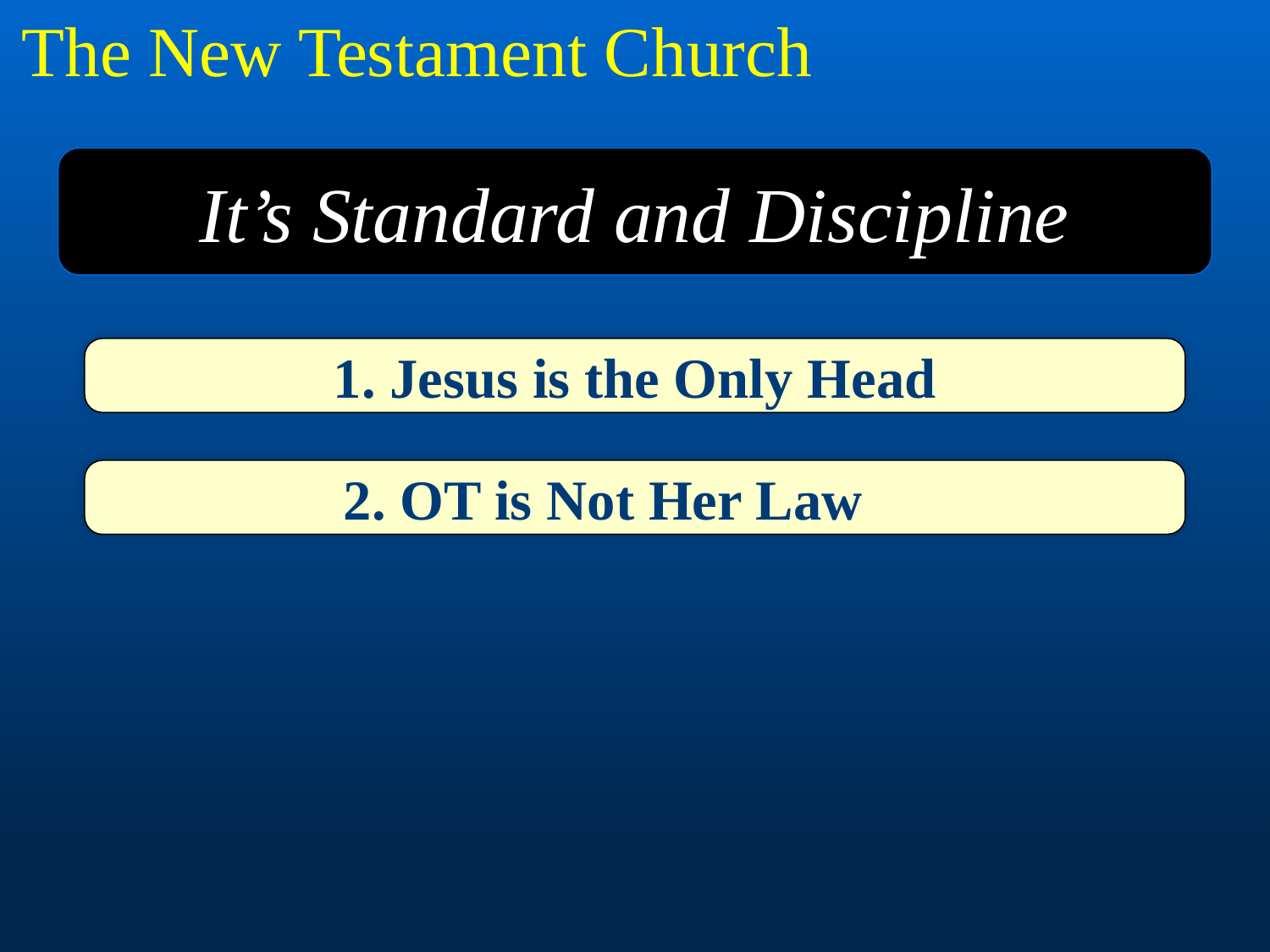

The New Testament Church
It’s Standard and Discipline
1. Jesus is the Only Head
                 2. OT is Not Her Law